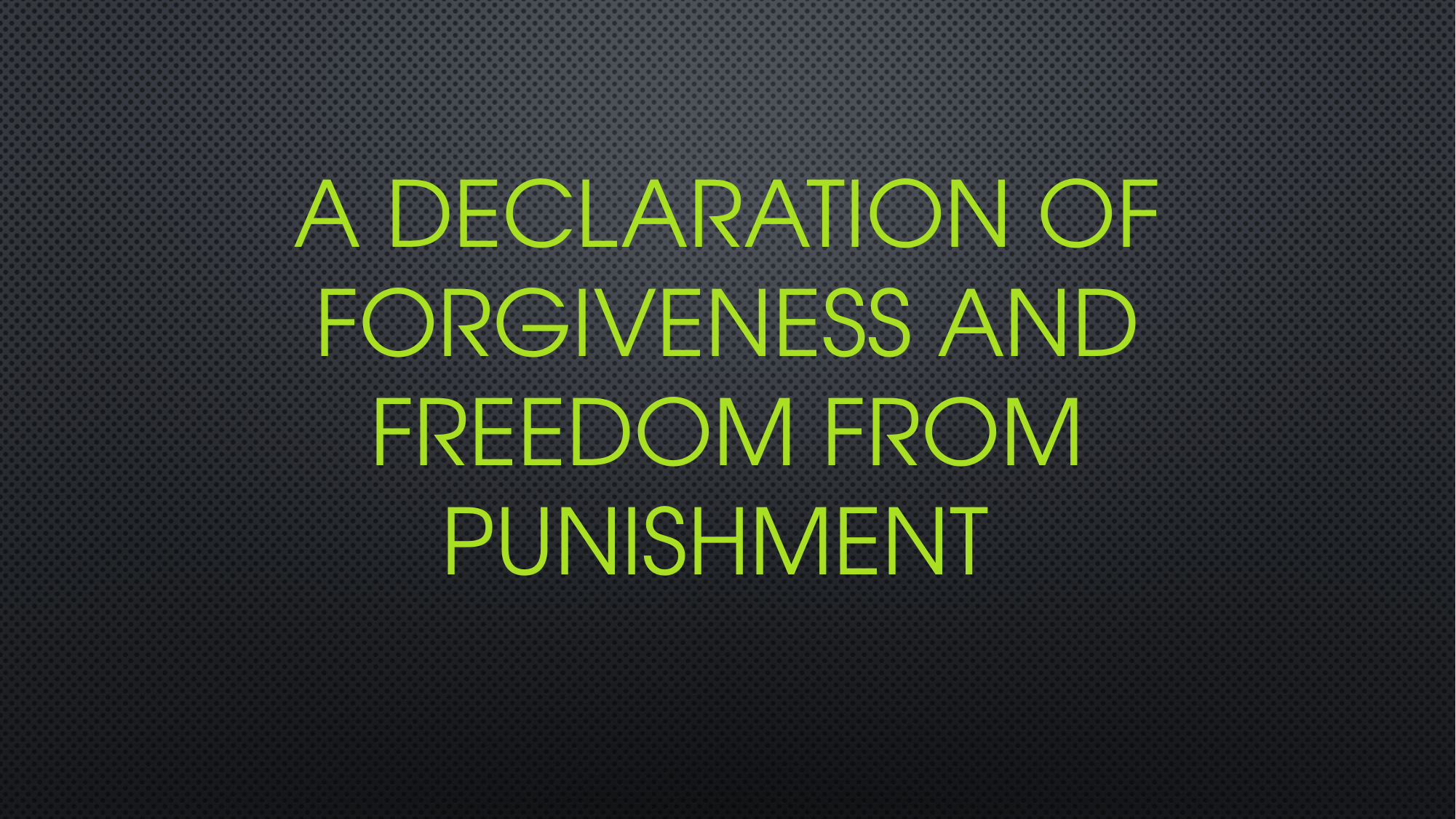

# A declaration of forgiveness and freedom from punishment